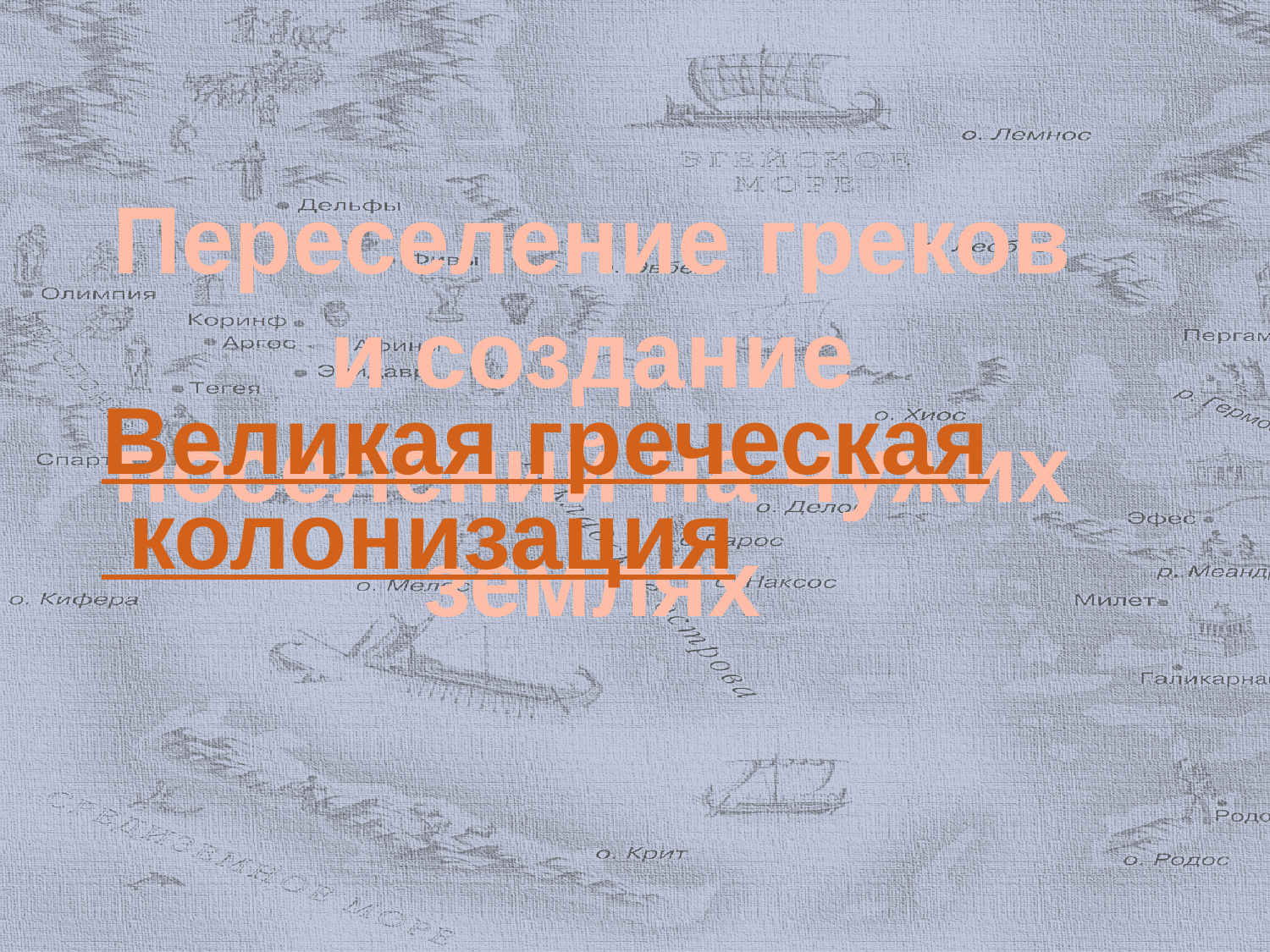

# Переселение греков и создание поселений на чужих землях
Великая греческая колонизация